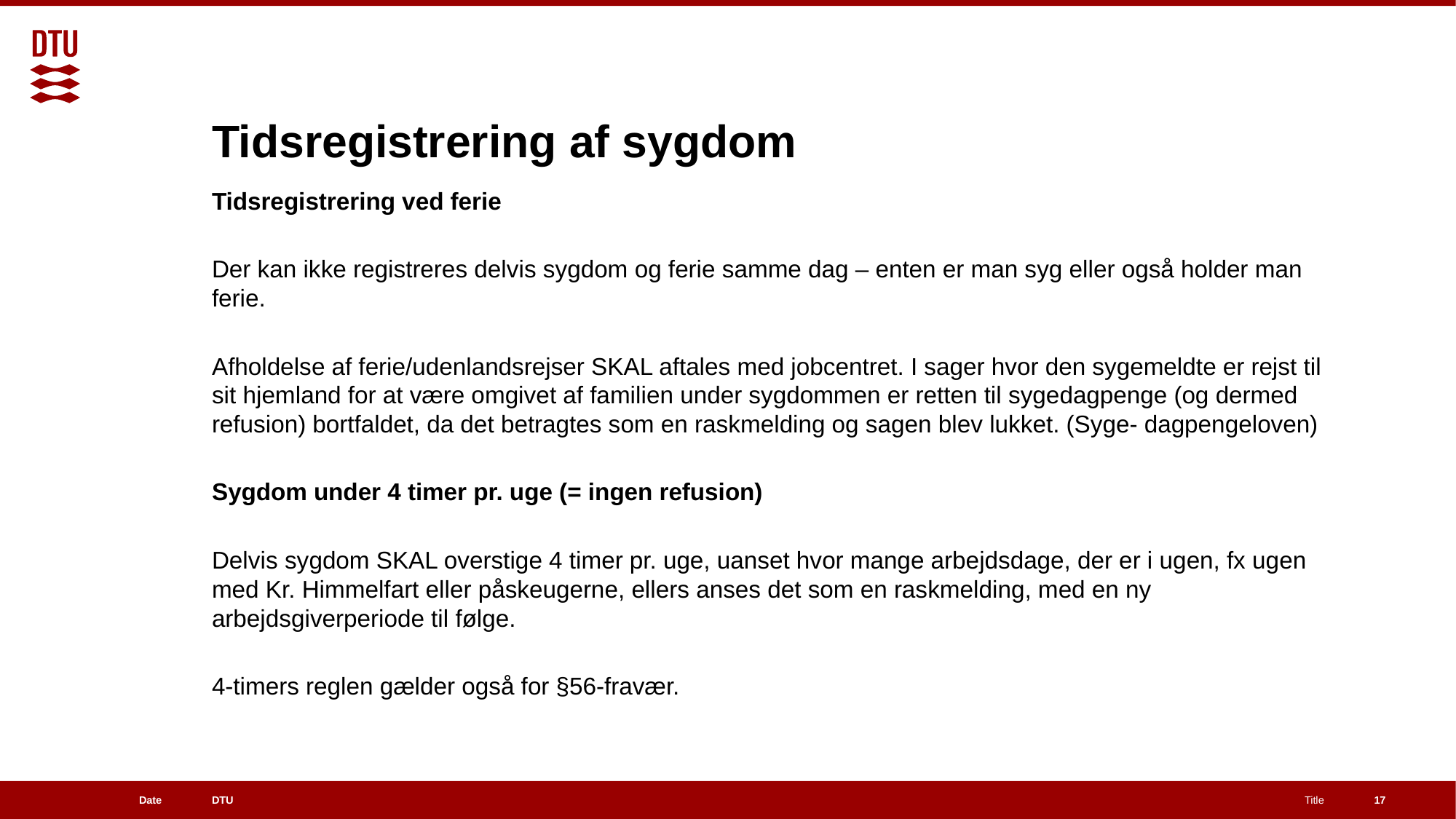

# Tidsregistrering af sygdom
Tidsregistrering ved ferie

Der kan ikke registreres delvis sygdom og ferie samme dag – enten er man syg eller også holder man ferie.

Afholdelse af ferie/udenlandsrejser SKAL aftales med jobcentret. I sager hvor den sygemeldte er rejst til sit hjemland for at være omgivet af familien under sygdommen er retten til sygedagpenge (og dermed refusion) bortfaldet, da det betragtes som en raskmelding og sagen blev lukket. (Syge- dagpengeloven)

Sygdom under 4 timer pr. uge (= ingen refusion)

Delvis sygdom SKAL overstige 4 timer pr. uge, uanset hvor mange arbejdsdage, der er i ugen, fx ugen med Kr. Himmelfart eller påskeugerne, ellers anses det som en raskmelding, med en ny arbejdsgiverperiode til følge.

4-timers reglen gælder også for §56-fravær.
17